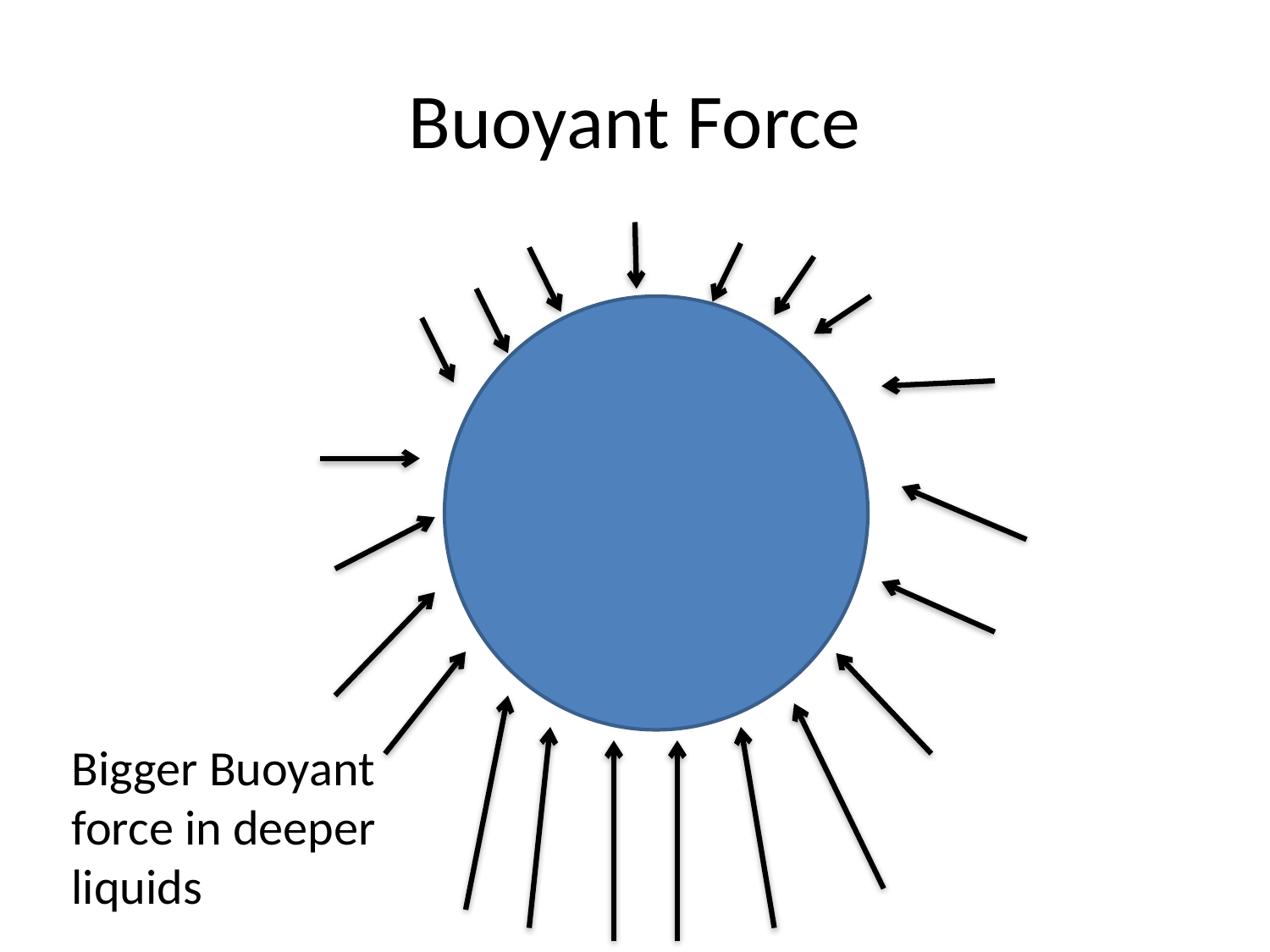

# Buoyant Force

Bigger Buoyant force in deeper liquids